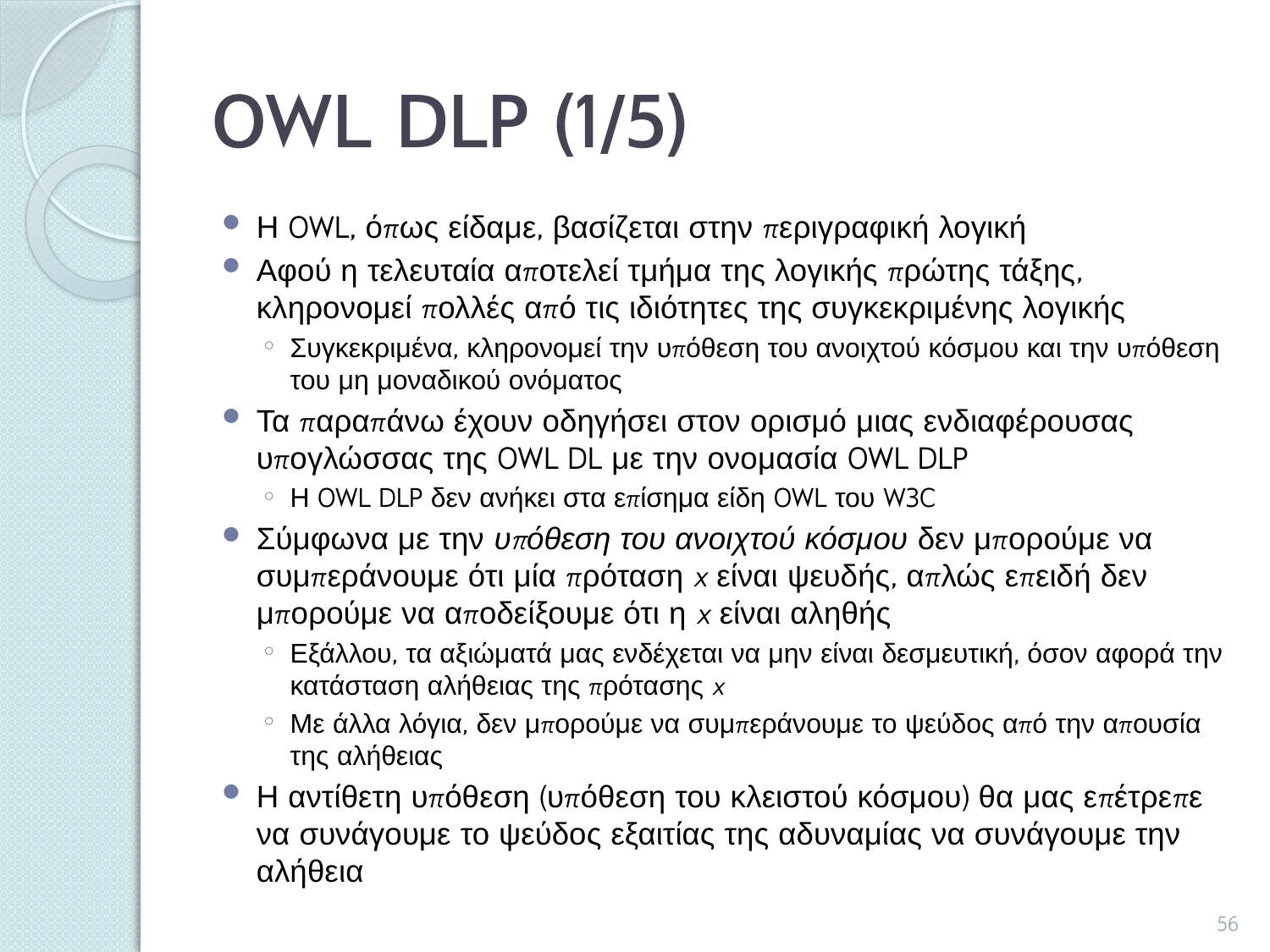

# OWL DLP (1/5)
Η OWL, όπως είδαμε, βασίζεται στην περιγραφική λογική
Αφού η τελευταία αποτελεί τμήμα της λογικής πρώτης τάξης, κληρονομεί πολλές από τις ιδιότητες της συγκεκριμένης λογικής
Συγκεκριμένα, κληρονομεί την υπόθεση του ανοιχτού κόσμου και την υπόθεση του μη μοναδικού ονόματος
Τα παραπάνω έχουν οδηγήσει στον ορισμό μιας ενδιαφέρουσας υπογλώσσας της OWL DL με την ονομασία OWL DLP
Η OWL DLP δεν ανήκει στα επίσημα είδη OWL του W3C
Σύμφωνα με την υπόθεση του ανοιχτού κόσμου δεν μπορούμε να συμπεράνουμε ότι μία πρόταση x είναι ψευδής, απλώς επειδή δεν μπορούμε να αποδείξουμε ότι η x είναι αληθής
Εξάλλου, τα αξιώματά μας ενδέχεται να μην είναι δεσμευτική, όσον αφορά την κατάσταση αλήθειας της πρότασης x
Με άλλα λόγια, δεν μπορούμε να συμπεράνουμε το ψεύδος από την απουσία της αλήθειας
Η αντίθετη υπόθεση (υπόθεση του κλειστού κόσμου) θα μας επέτρεπε να συνάγουμε το ψεύδος εξαιτίας της αδυναμίας να συνάγουμε την αλήθεια
56